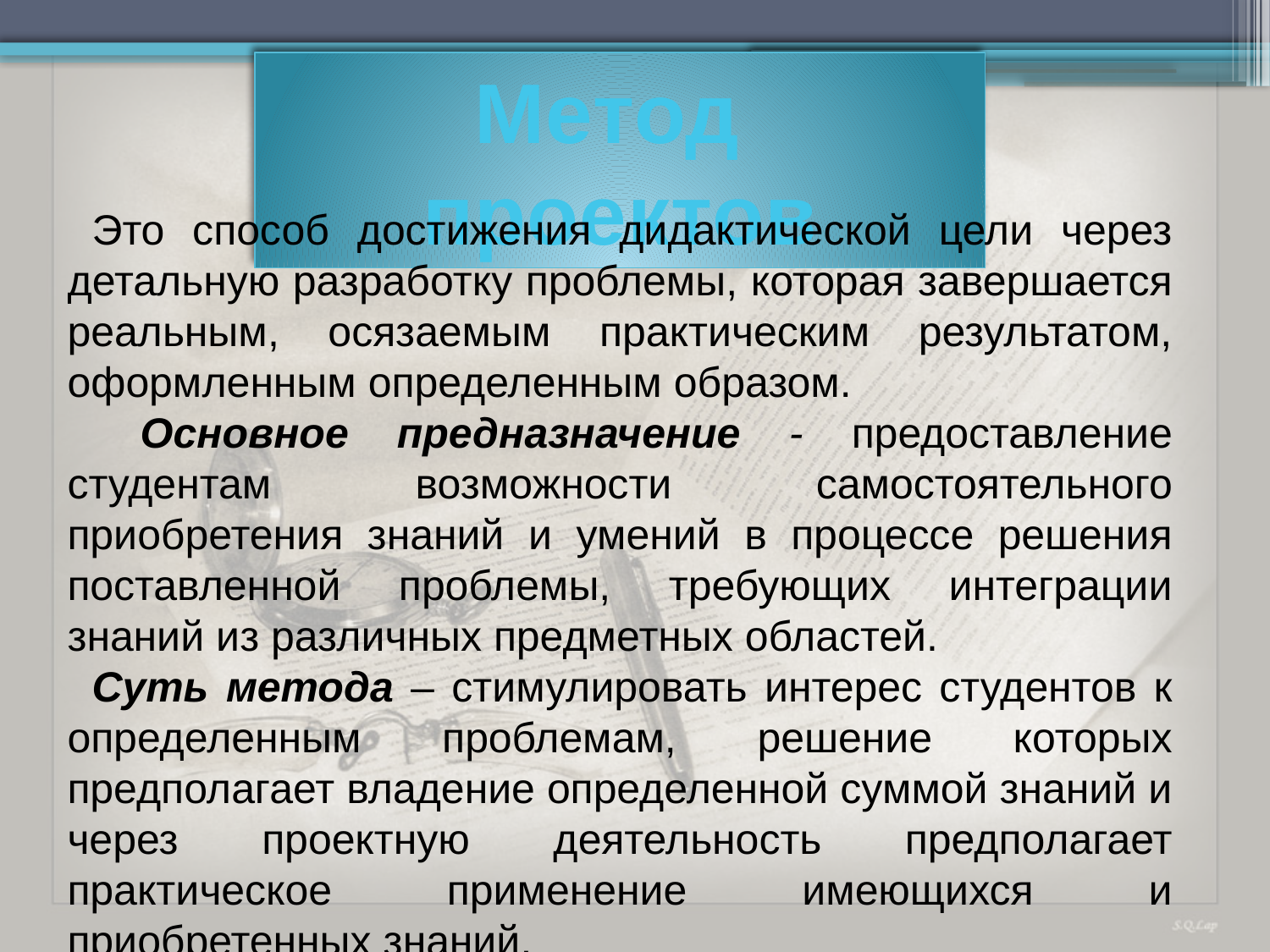

Метод  проектов
Это способ достижения дидактической цели через детальную разработку проблемы, которая завершается реальным, осязаемым практическим результатом, оформленным определенным образом.
 Основное предназначение - предоставление студентам возможности самостоятельного приобретения знаний и умений в процессе решения поставленной проблемы, требующих интеграции знаний из различных предметных областей.
Суть метода – стимулировать интерес студентов к определенным проблемам, решение которых предполагает владение определенной суммой знаний и через проектную деятельность предполагает практическое применение имеющихся и приобретенных знаний.